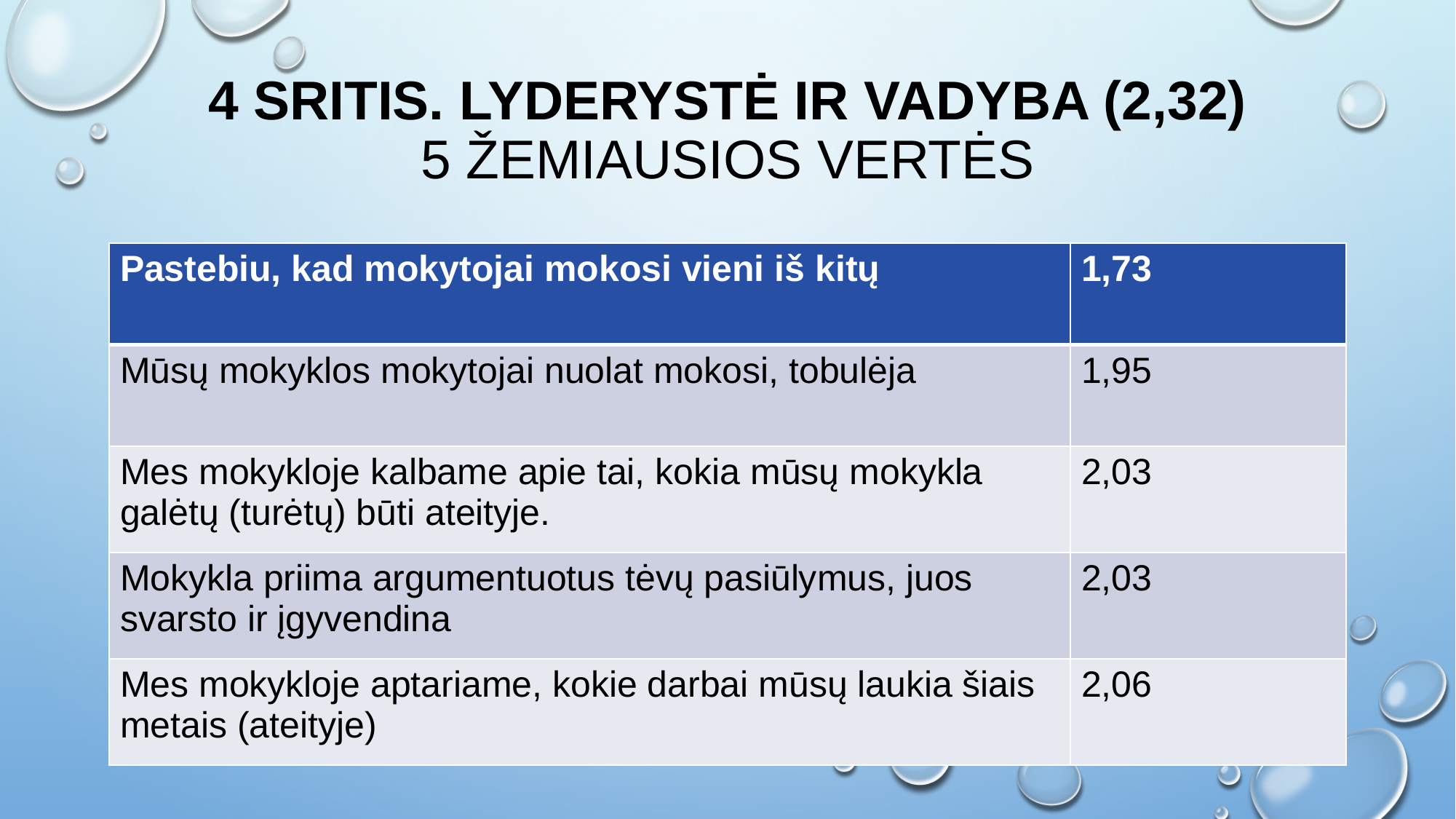

# 4 sritis. LYDERYSTĖ IR VADYBA (2,32) 5 žemiausios vertės
| Pastebiu, kad mokytojai mokosi vieni iš kitų | 1,73 |
| --- | --- |
| Mūsų mokyklos mokytojai nuolat mokosi, tobulėja | 1,95 |
| Mes mokykloje kalbame apie tai, kokia mūsų mokykla galėtų (turėtų) būti ateityje. | 2,03 |
| Mokykla priima argumentuotus tėvų pasiūlymus, juos svarsto ir įgyvendina | 2,03 |
| Mes mokykloje aptariame, kokie darbai mūsų laukia šiais metais (ateityje) | 2,06 |